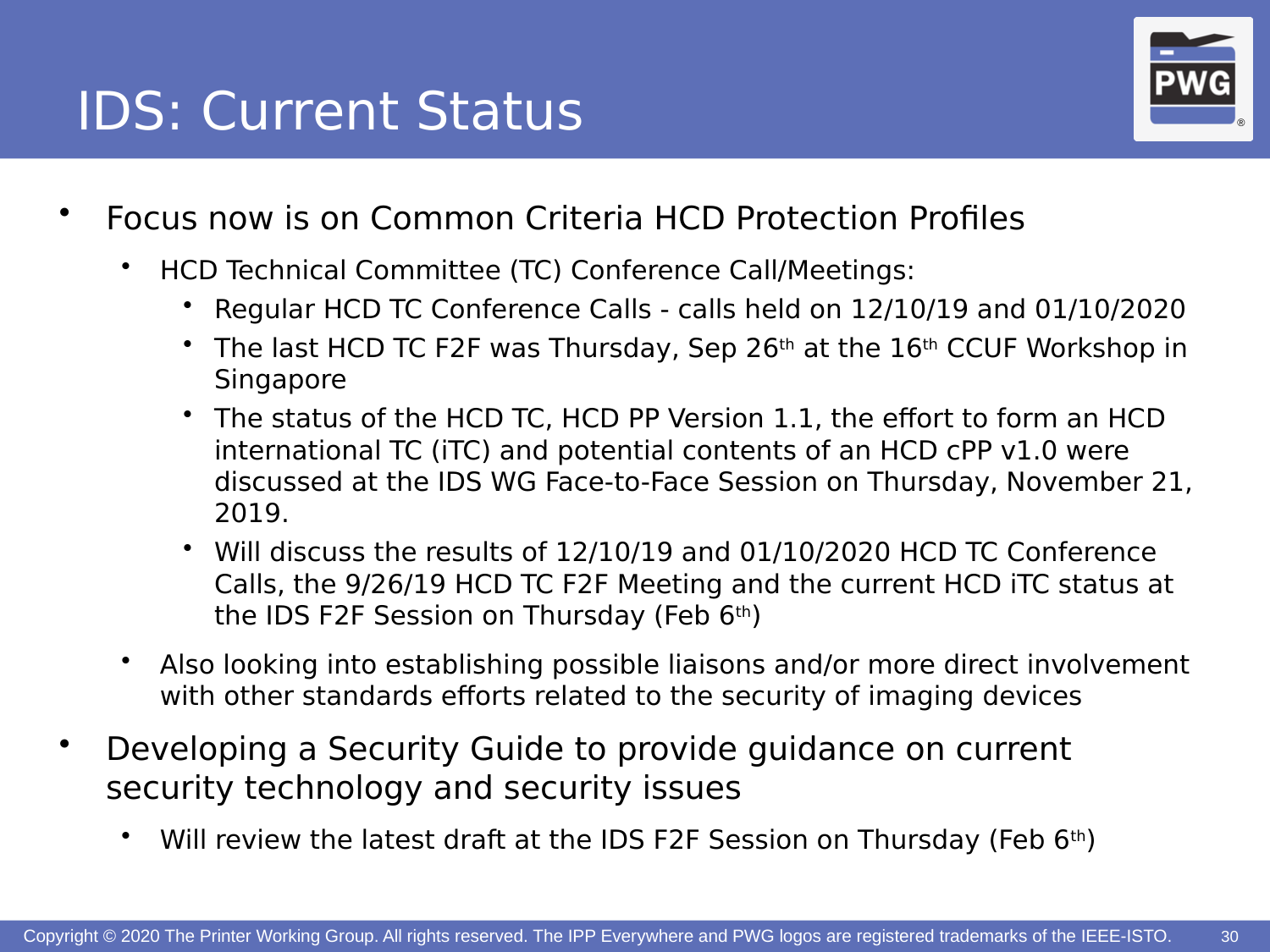

# IDS: Current Status
Focus now is on Common Criteria HCD Protection Profiles
HCD Technical Committee (TC) Conference Call/Meetings:
Regular HCD TC Conference Calls - calls held on 12/10/19 and 01/10/2020
The last HCD TC F2F was Thursday, Sep 26th at the 16th CCUF Workshop in Singapore
The status of the HCD TC, HCD PP Version 1.1, the effort to form an HCD international TC (iTC) and potential contents of an HCD cPP v1.0 were discussed at the IDS WG Face-to-Face Session on Thursday, November 21, 2019.
Will discuss the results of 12/10/19 and 01/10/2020 HCD TC Conference Calls, the 9/26/19 HCD TC F2F Meeting and the current HCD iTC status at the IDS F2F Session on Thursday (Feb 6th)
Also looking into establishing possible liaisons and/or more direct involvement with other standards efforts related to the security of imaging devices
Developing a Security Guide to provide guidance on current security technology and security issues
Will review the latest draft at the IDS F2F Session on Thursday (Feb 6th)

30